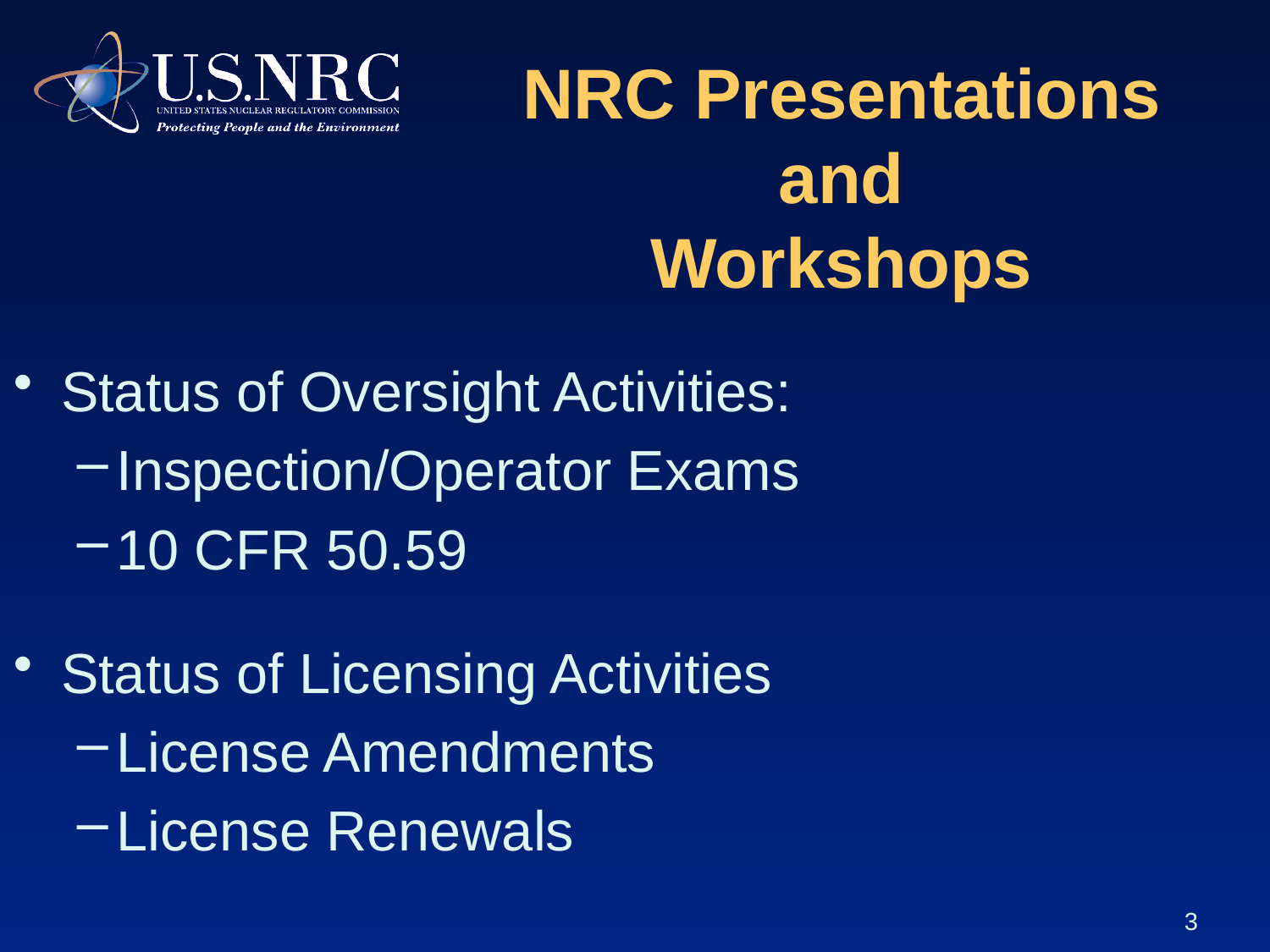

# NRC Presentations and Workshops
Status of Oversight Activities:
Inspection/Operator Exams
10 CFR 50.59

Status of Licensing Activities
License Amendments
License Renewals

3